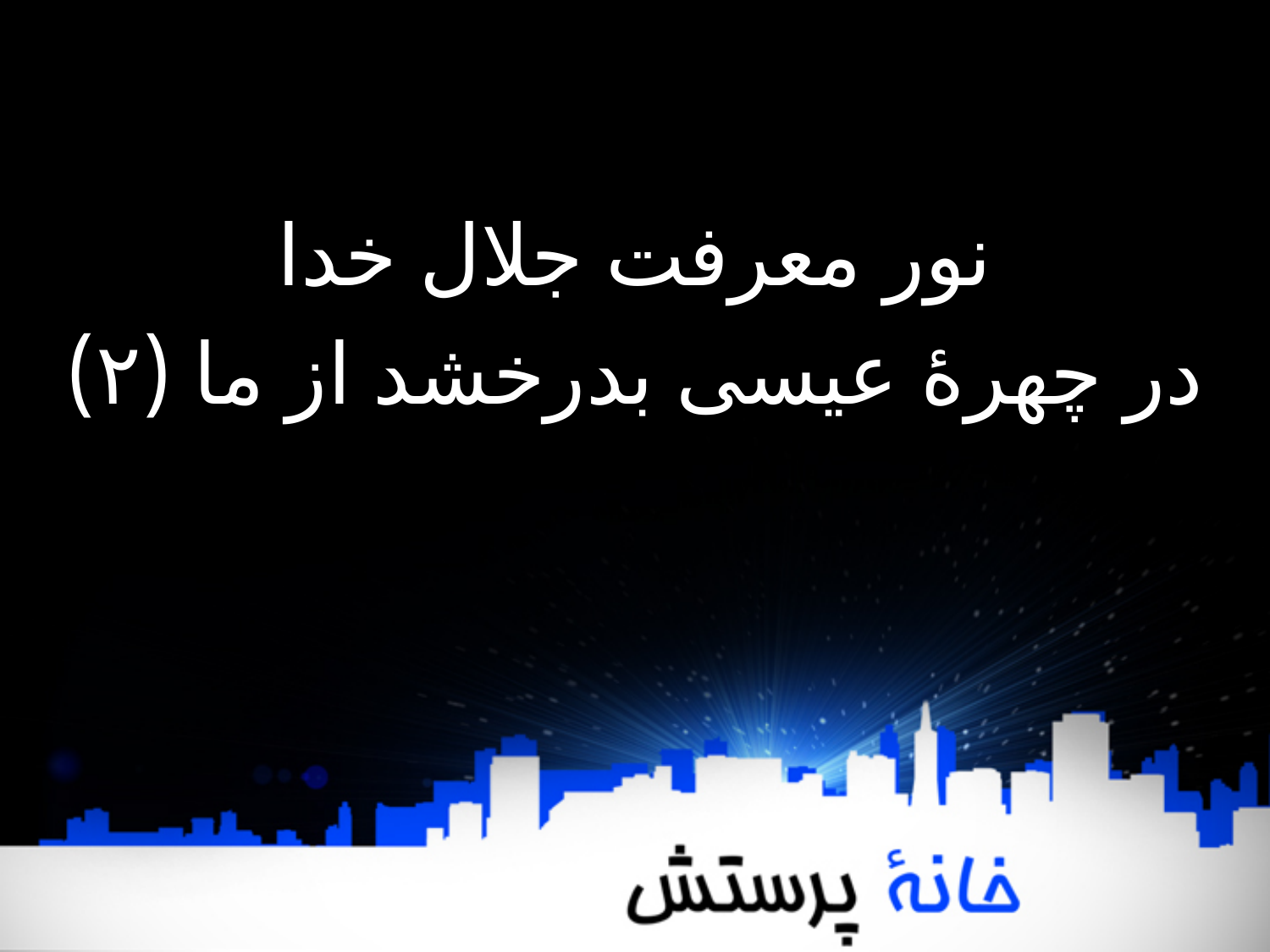

نور معرفت جلال خدا
در چهرهٔ عیسی بدرخشد از ما (۲)